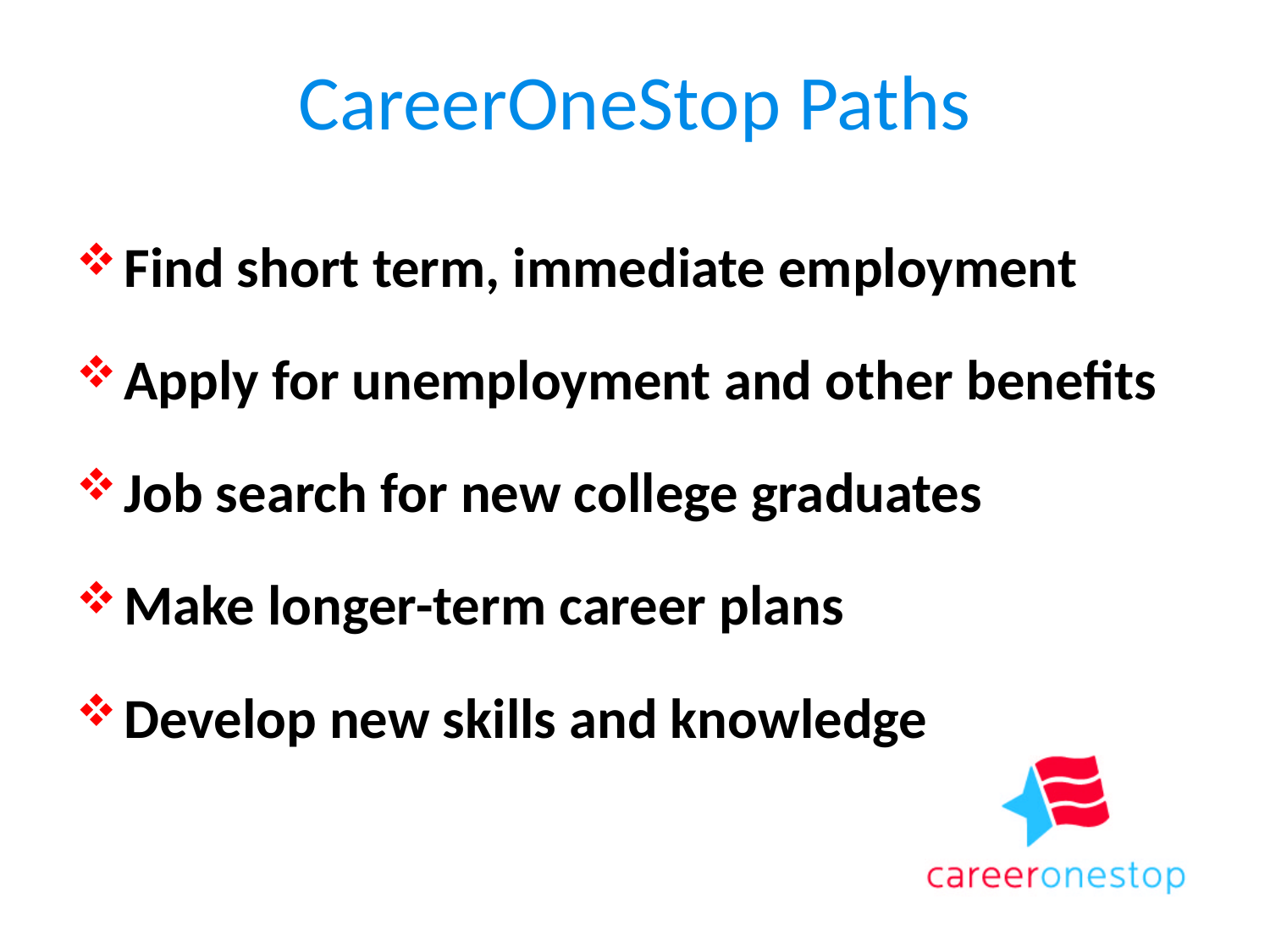

# CareerOneStop Paths
Find short term, immediate employment
Apply for unemployment and other benefits
Job search for new college graduates
Make longer-term career plans
Develop new skills and knowledge